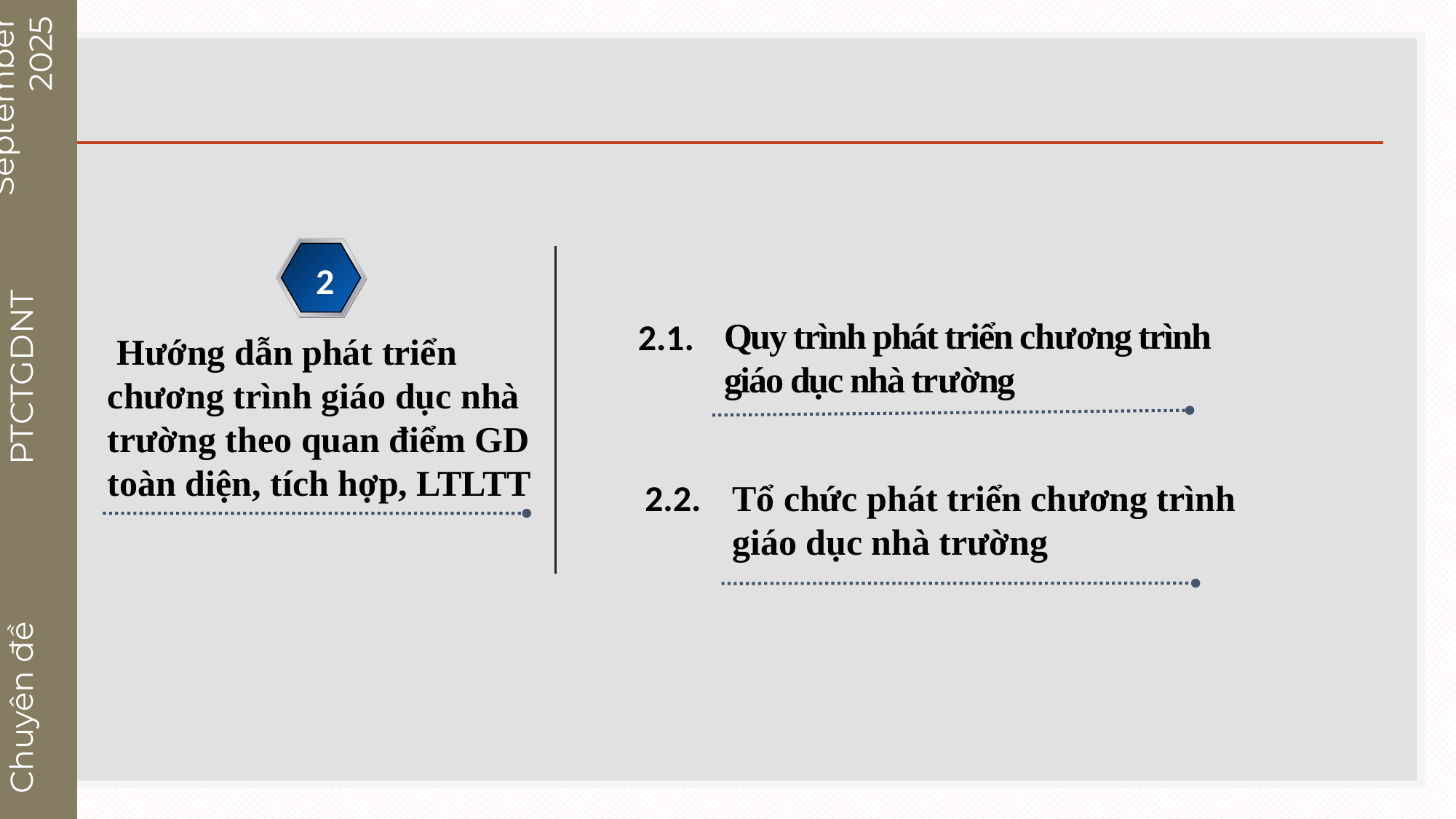

September 2025
September 2025

2
Quy trình phát triển chương trình giáo dục nhà trường
2.1.
 Hướng dẫn phát triển chương trình giáo dục nhà trường theo quan điểm GD toàn diện, tích hợp, LTLTT
PTCTGDNT
PTCTGDNT

2.2.
Tổ chức phát triển chương trình giáo dục nhà trường

Chuyên đề
Chuyên đề